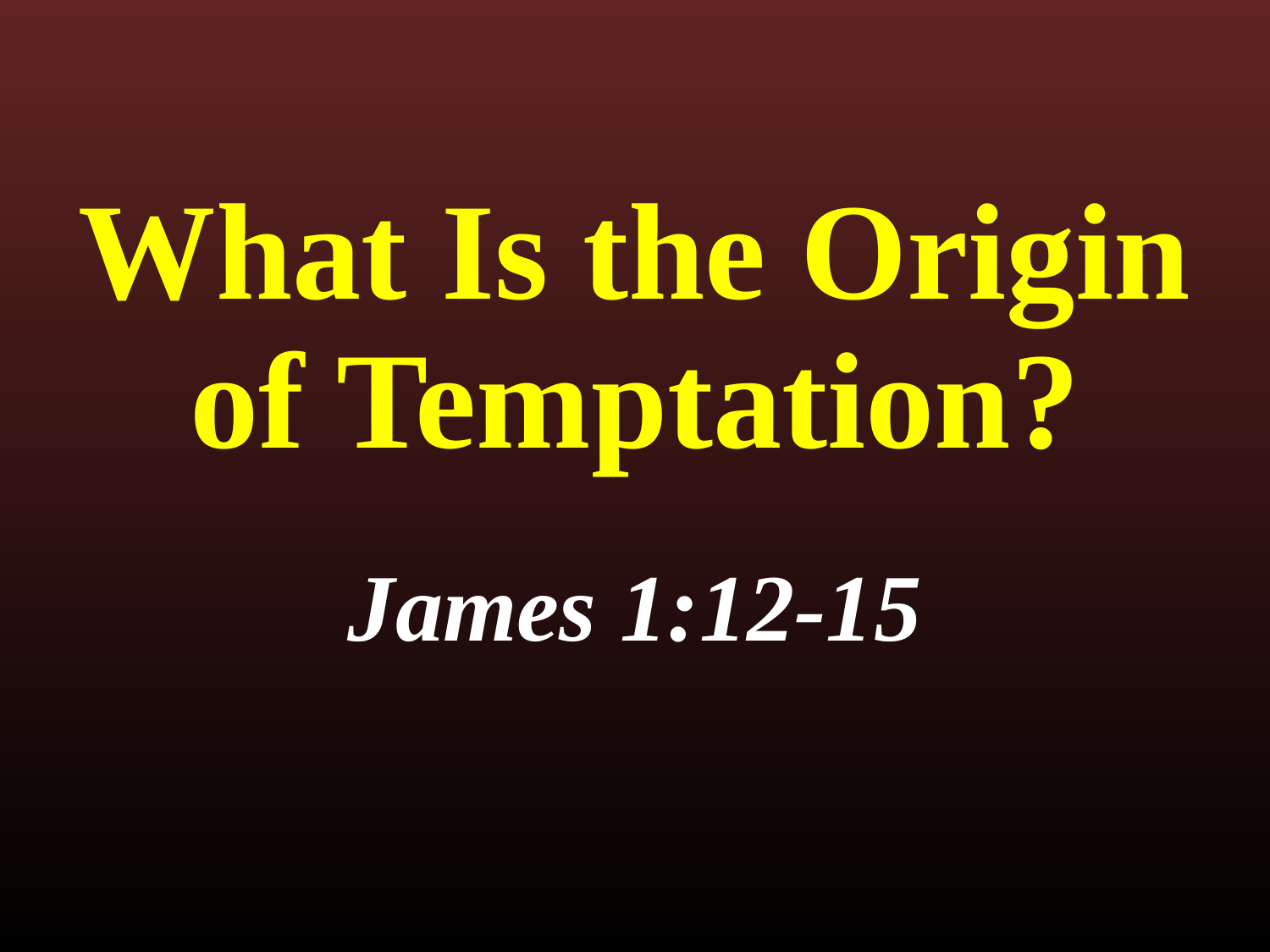

# What Is the Origin of Temptation?
James 1:12-15